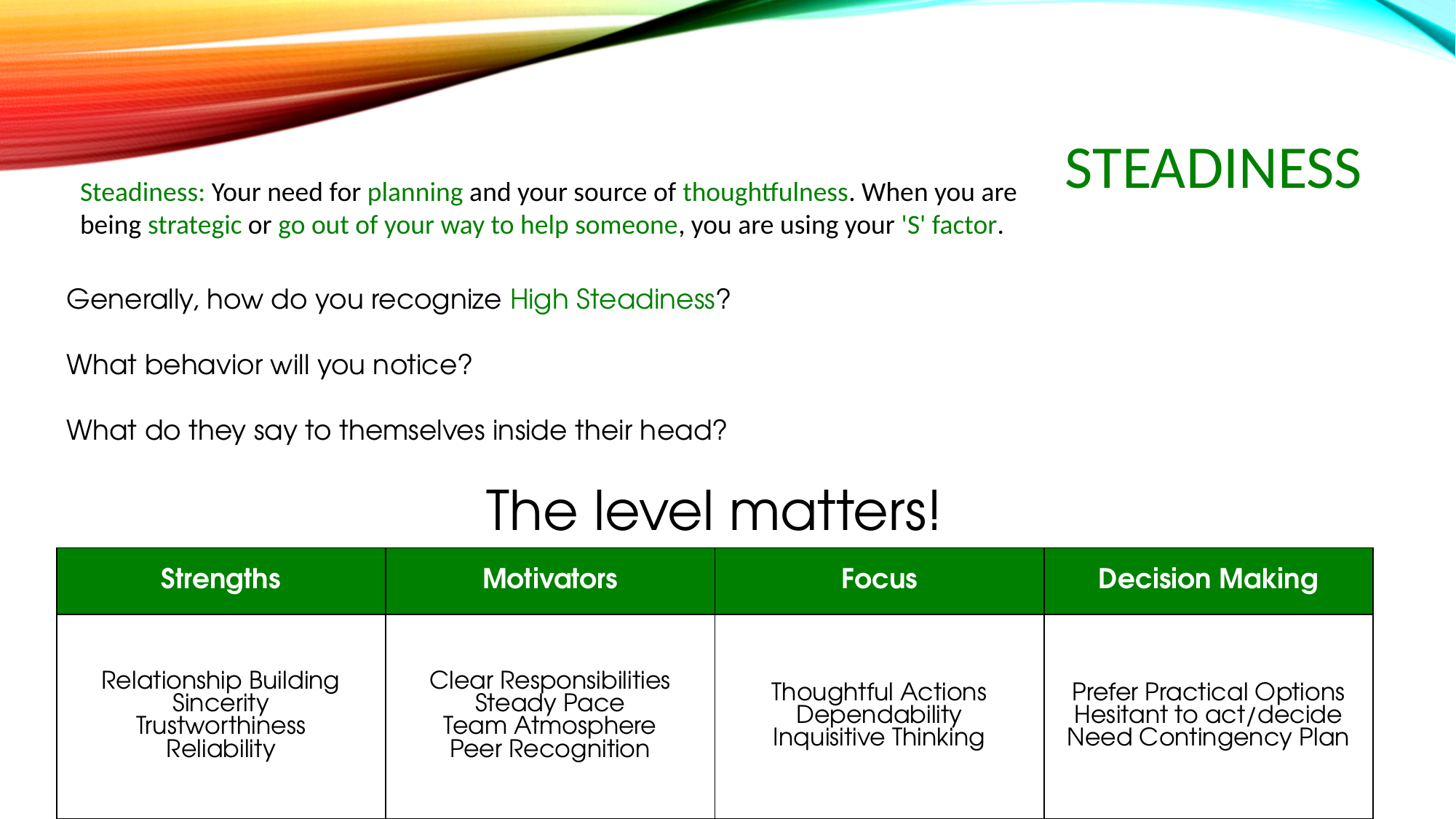

# Steadiness
Steadiness: Your need for planning and your source of thoughtfulness. When you are being strategic or go out of your way to help someone, you are using your 'S' factor.
Generally, how do you recognize High Steadiness?

What behavior will you notice?

What do they say to themselves inside their head?

The level matters!
| Strengths | Motivators | Focus | Decision Making |
| --- | --- | --- | --- |
| Relationship Building Sincerity Trustworthiness Reliability | Clear Responsibilities Steady Pace Team Atmosphere Peer Recognition | Thoughtful Actions Dependability Inquisitive Thinking | Prefer Practical Options Hesitant to act/decide Need Contingency Plan |